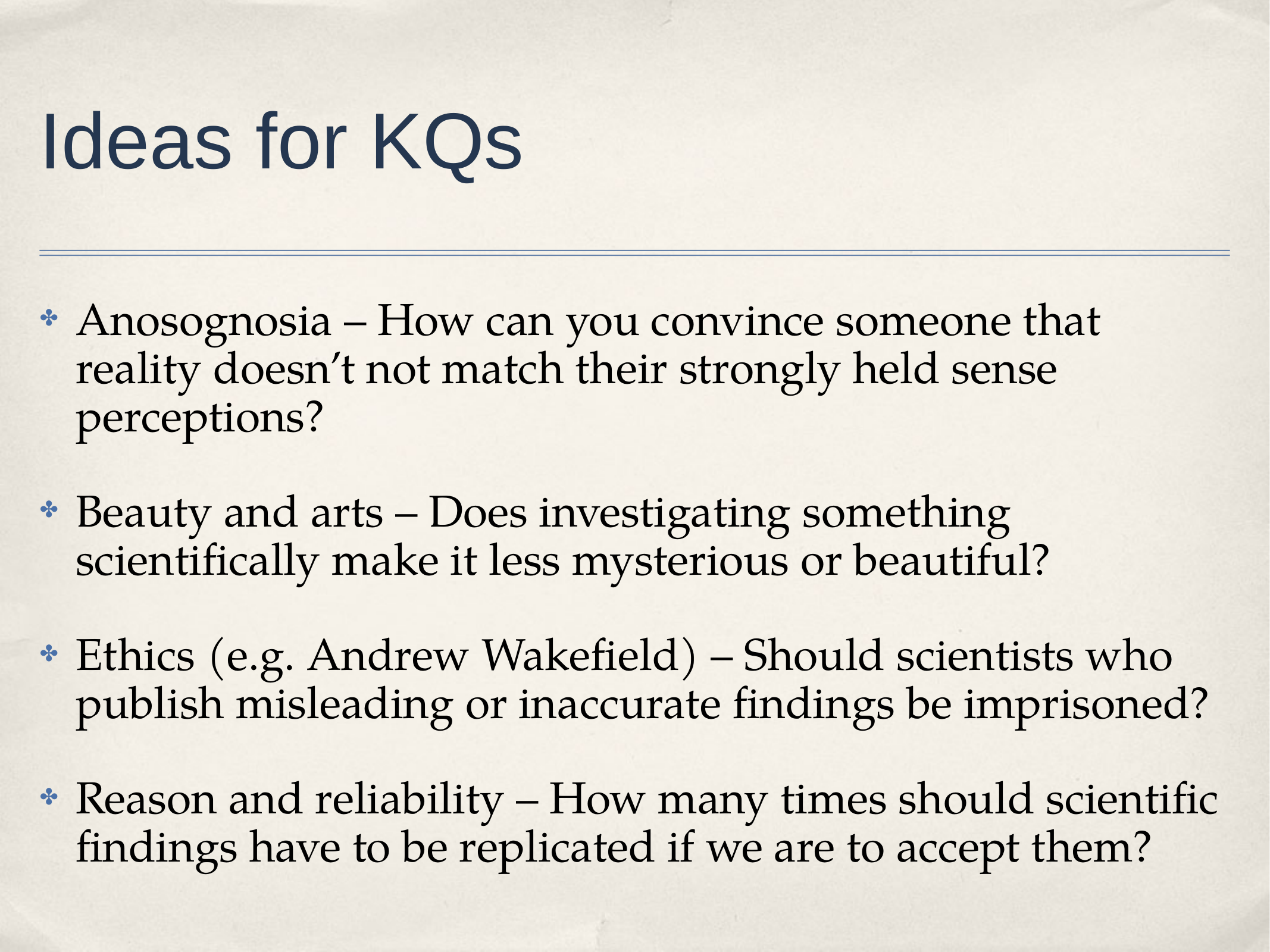

# Ideas for KQs
Anosognosia – How can you convince someone that reality doesn’t not match their strongly held sense perceptions?
Beauty and arts – Does investigating something scientifically make it less mysterious or beautiful?
Ethics (e.g. Andrew Wakefield) – Should scientists who publish misleading or inaccurate findings be imprisoned?
Reason and reliability – How many times should scientific findings have to be replicated if we are to accept them?